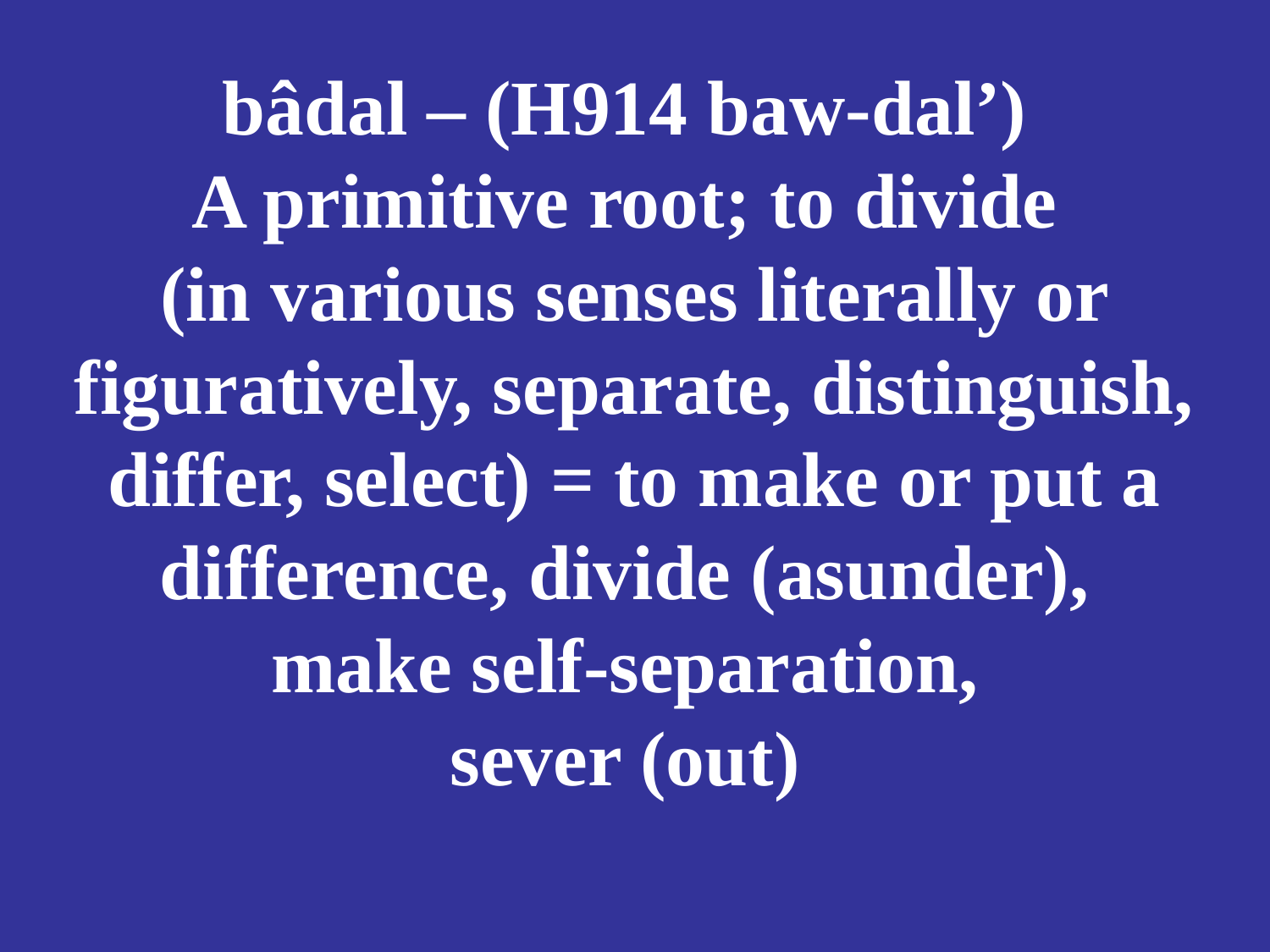

# bâdal – (H914 baw-dal’) A primitive root; to divide (in various senses literally or figuratively, separate, distinguish, differ, select) = to make or put a difference, divide (asunder), make self-separation, sever (out)